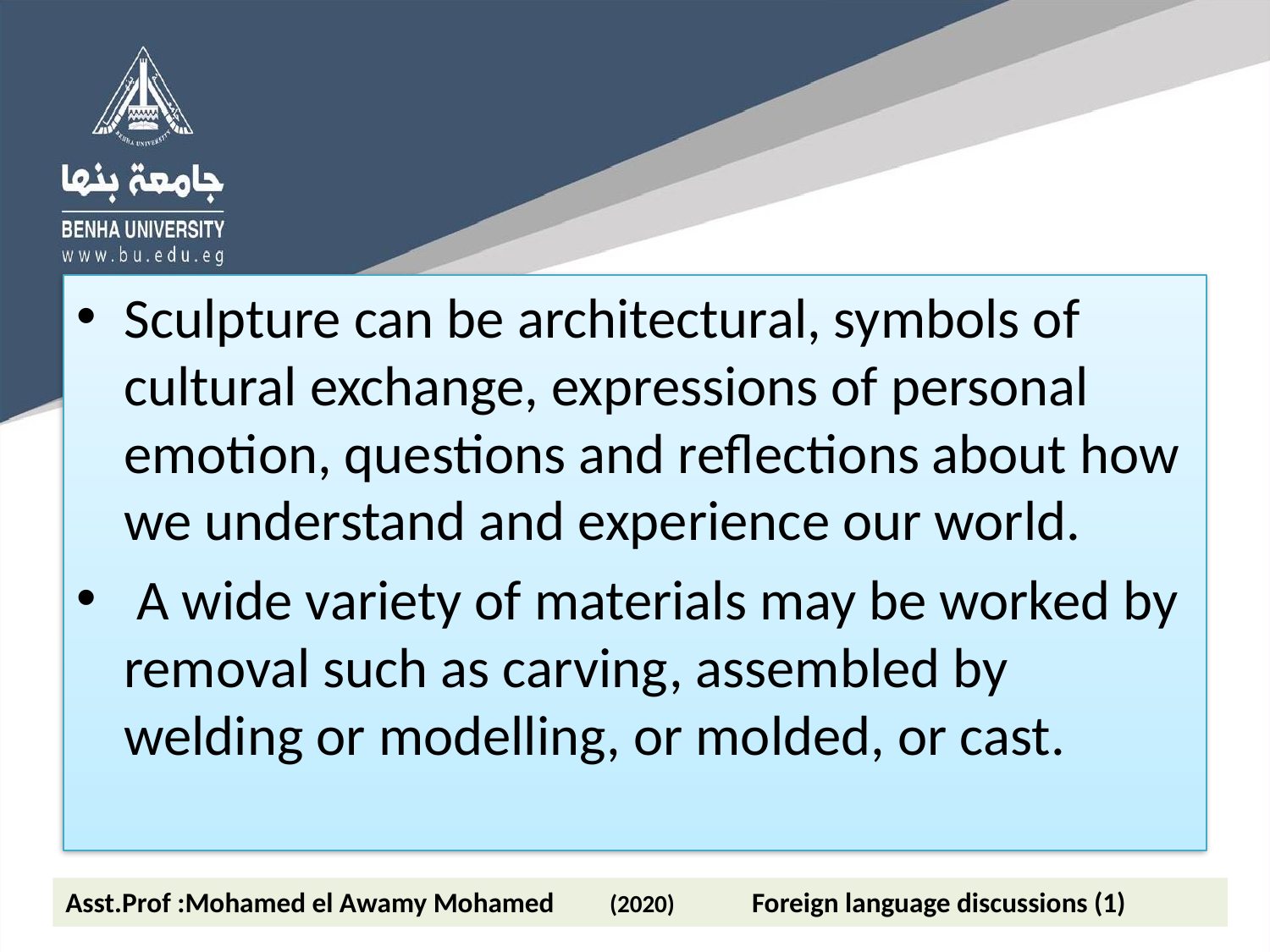

Sculpture can be architectural, symbols of cultural exchange, expressions of personal emotion, questions and reflections about how we understand and experience our world.
 A wide variety of materials may be worked by removal such as carving, assembled by welding or modelling, or molded, or cast.

Asst.Prof :Mohamed el Awamy Mohamed          (2020)              Foreign language discussions (1)